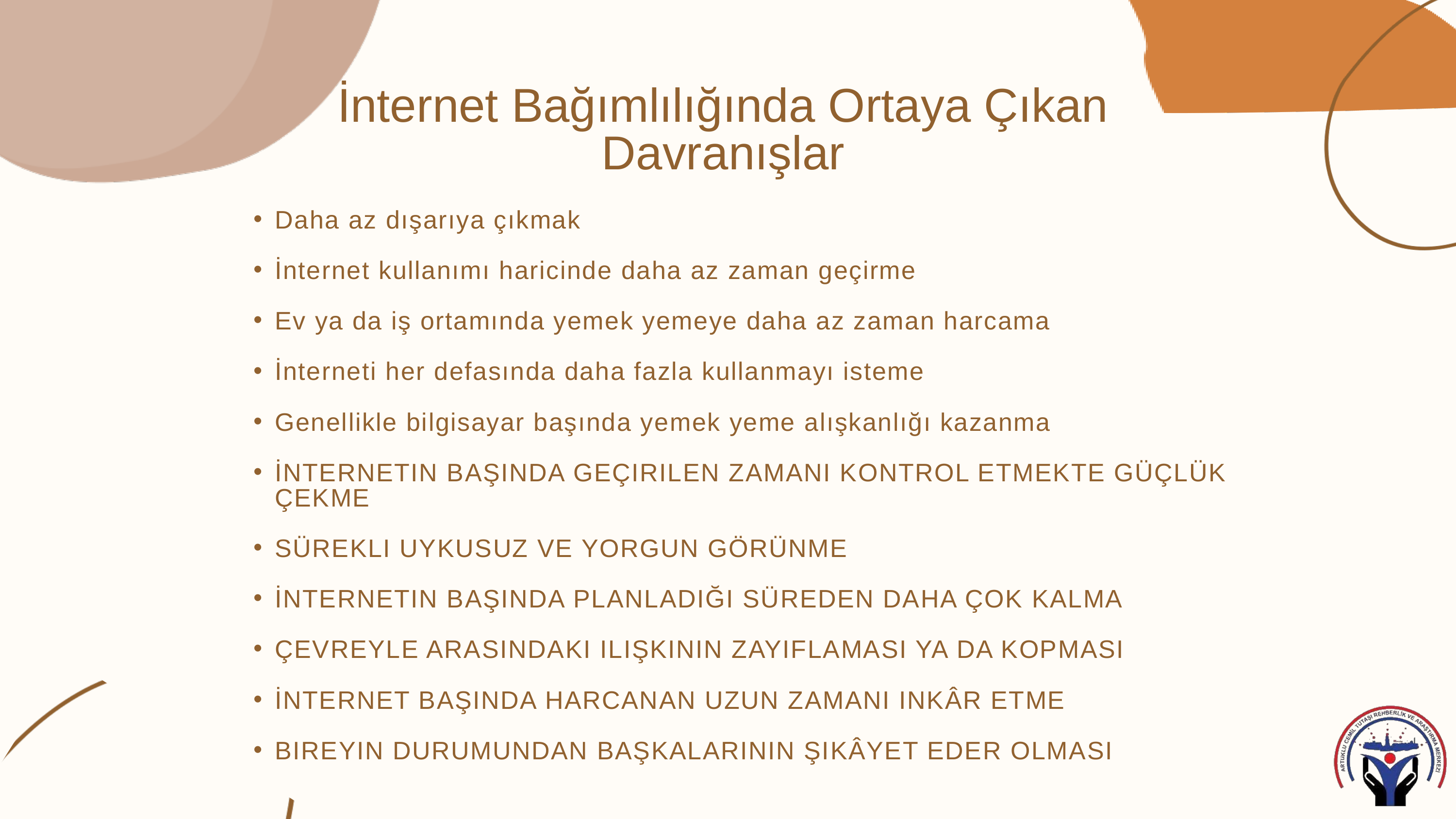

İnternet Bağımlılığında Ortaya Çıkan Davranışlar

Daha az dışarıya çıkmak

İnternet kullanımı haricinde daha az zaman geçirme

Ev ya da iş ortamında yemek yemeye daha az zaman harcama

İnterneti her defasında daha fazla kullanmayı isteme

Genellikle bilgisayar başında yemek yeme alışkanlığı kazanma

İNTERNETIN BAŞINDA GEÇIRILEN ZAMANI KONTROL ETMEKTE GÜÇLÜK ÇEKME

SÜREKLI UYKUSUZ VE YORGUN GÖRÜNME

İNTERNETIN BAŞINDA PLANLADIĞI SÜREDEN DAHA ÇOK KALMA

ÇEVREYLE ARASINDAKI ILIŞKININ ZAYIFLAMASI YA DA KOPMASI

İNTERNET BAŞINDA HARCANAN UZUN ZAMANI INKÂR ETME

BIREYIN DURUMUNDAN BAŞKALARININ ŞIKÂYET EDER OLMASI

ef